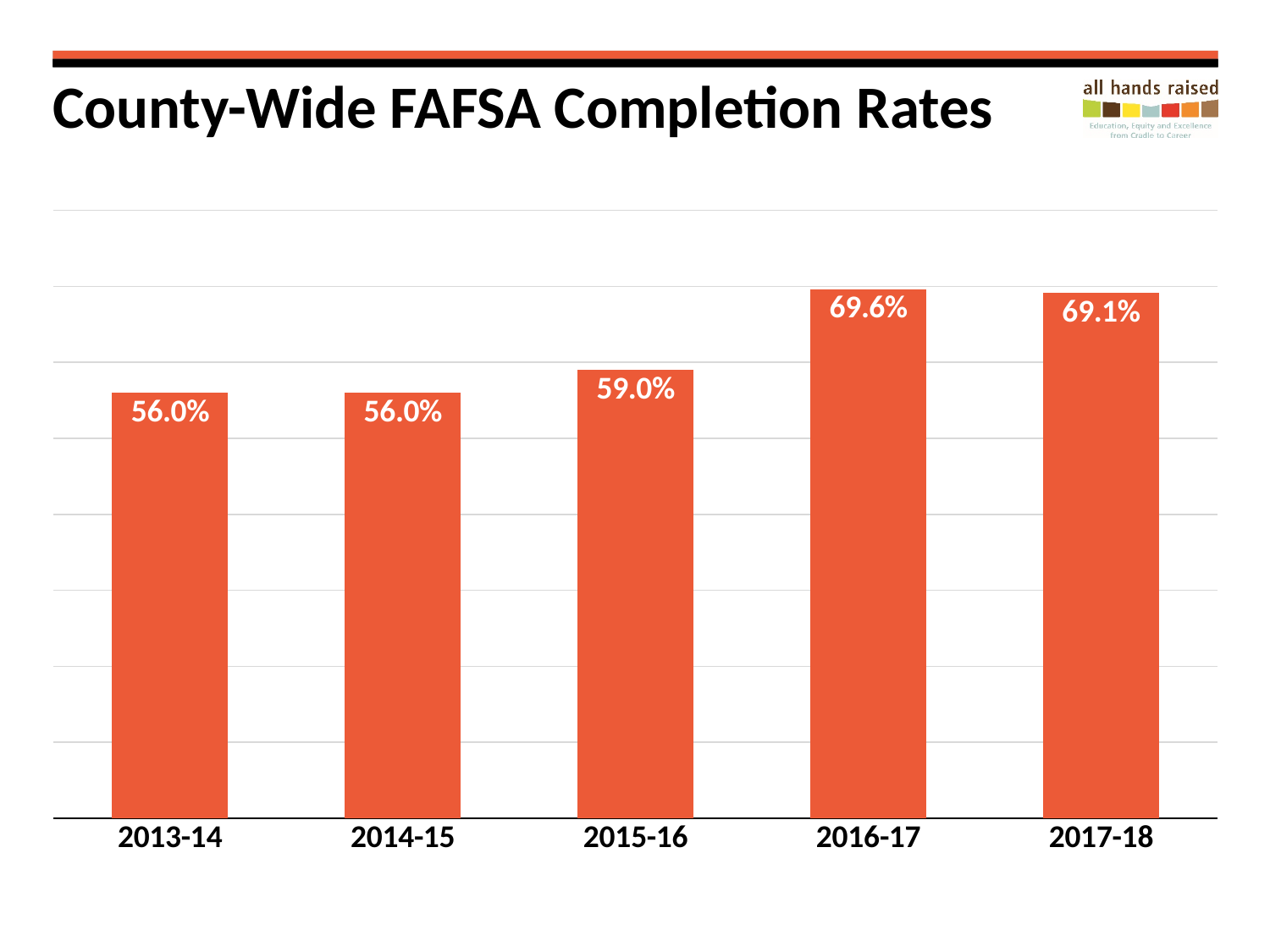

# County-Wide FAFSA Completion Rates

### Chart

| Category | FAFSA Completion |
|---|---|
| 2013-14 | 0.56 |
| 2014-15 | 0.56 |
| 2015-16 | 0.59 |
| 2016-17 | 0.696 |
| 2017-18 | 0.691 |